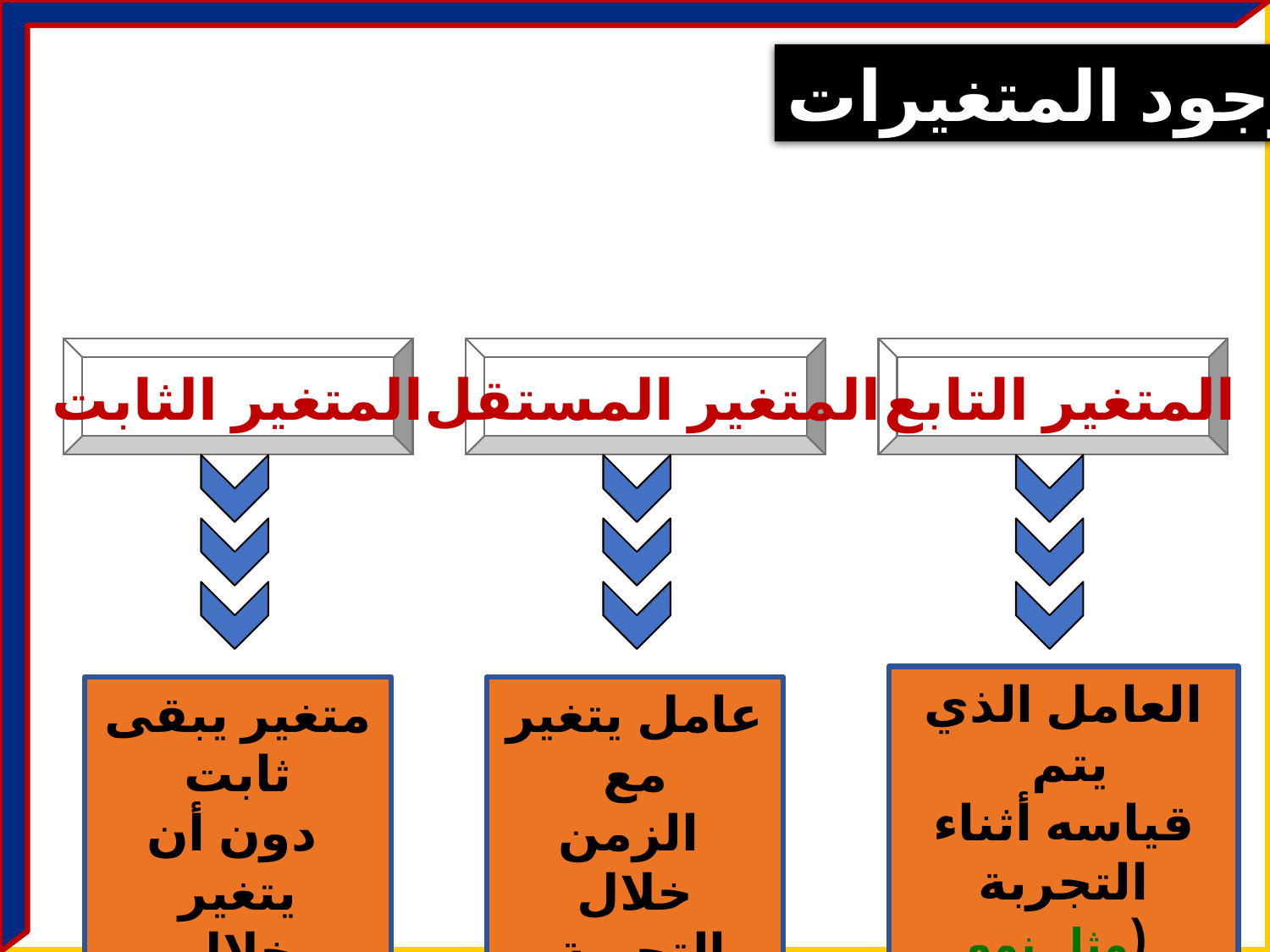

وجود المتغيرات
المتغير الثابت
المتغير المستقل
المتغير التابع

العامل الذي يتم
قياسه أثناء التجربة
 (مثل نمو البكتريا)
متغير يبقى ثابت
 دون أن يتغير
خلال التجربة
عامل يتغير مع
 الزمن خلال التجربة